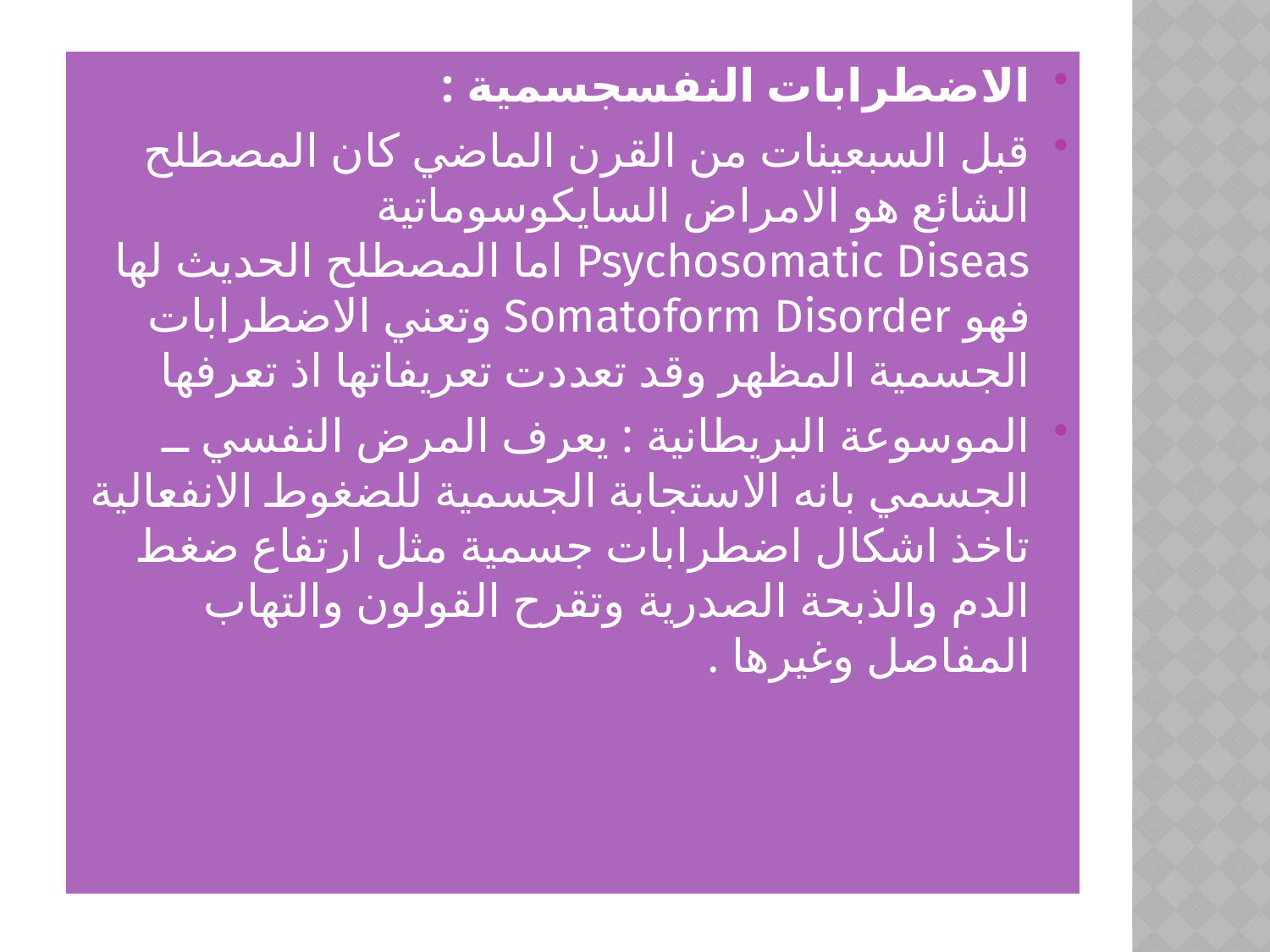

الاضطرابات النفسجسمية :
قبل السبعينات من القرن الماضي كان المصطلح الشائع هو الامراض السايكوسوماتية Psychosomatic Diseas اما المصطلح الحديث لها فهو Somatoform Disorder وتعني الاضطرابات الجسمية المظهر وقد تعددت تعريفاتها اذ تعرفها
الموسوعة البريطانية : يعرف المرض النفسي ــ الجسمي بانه الاستجابة الجسمية للضغوط الانفعالية تاخذ اشكال اضطرابات جسمية مثل ارتفاع ضغط الدم والذبحة الصدرية وتقرح القولون والتهاب المفاصل وغيرها .